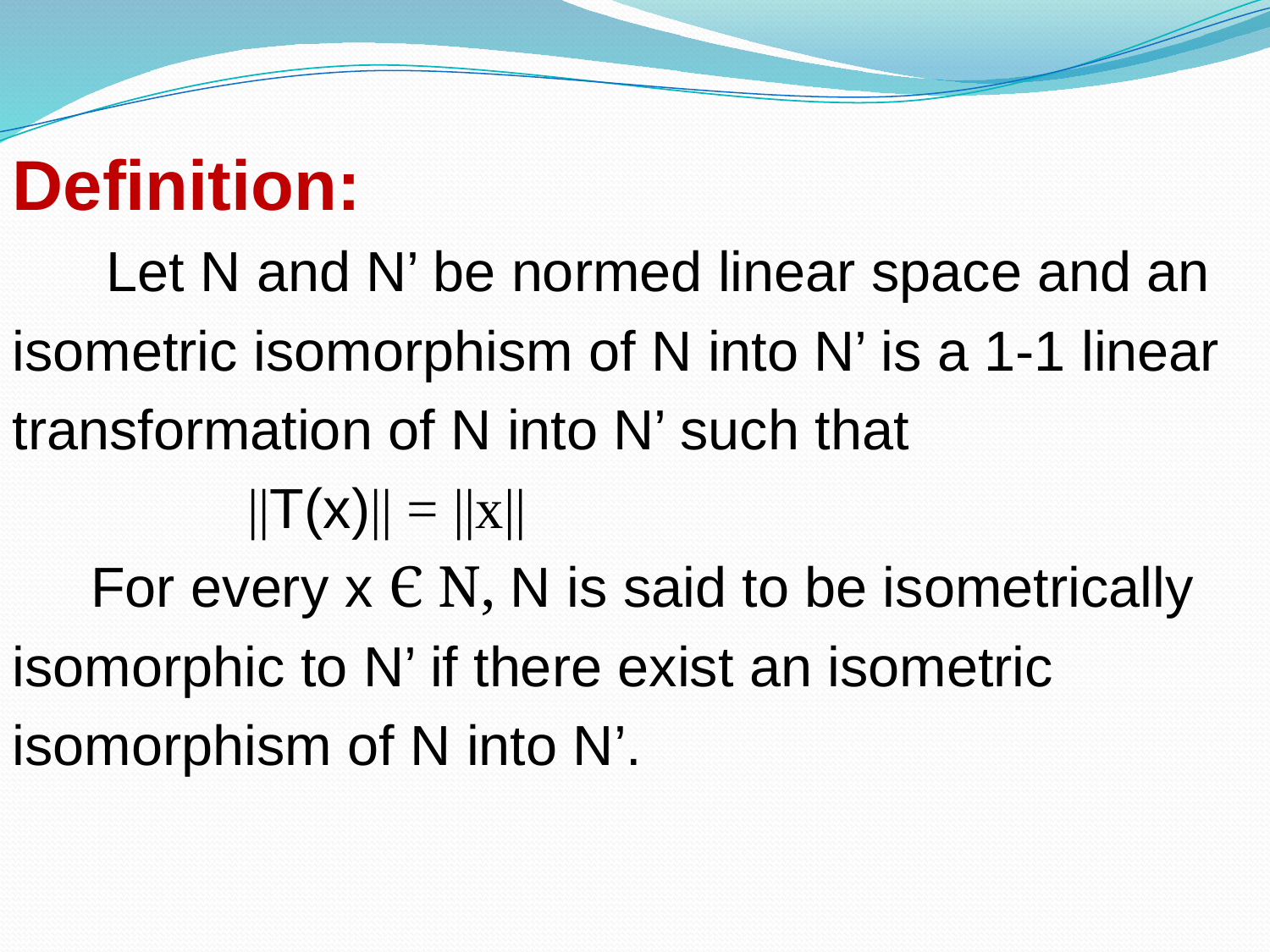

Definition:
      Let N and N’ be normed linear space and an
isometric isomorphism of N into N’ is a 1-1 linear
transformation of N into N’ such that
               ||T(x)|| = ||x||
     For every x Є N, N is said to be isometrically
isomorphic to N’ if there exist an isometric
isomorphism of N into N’.